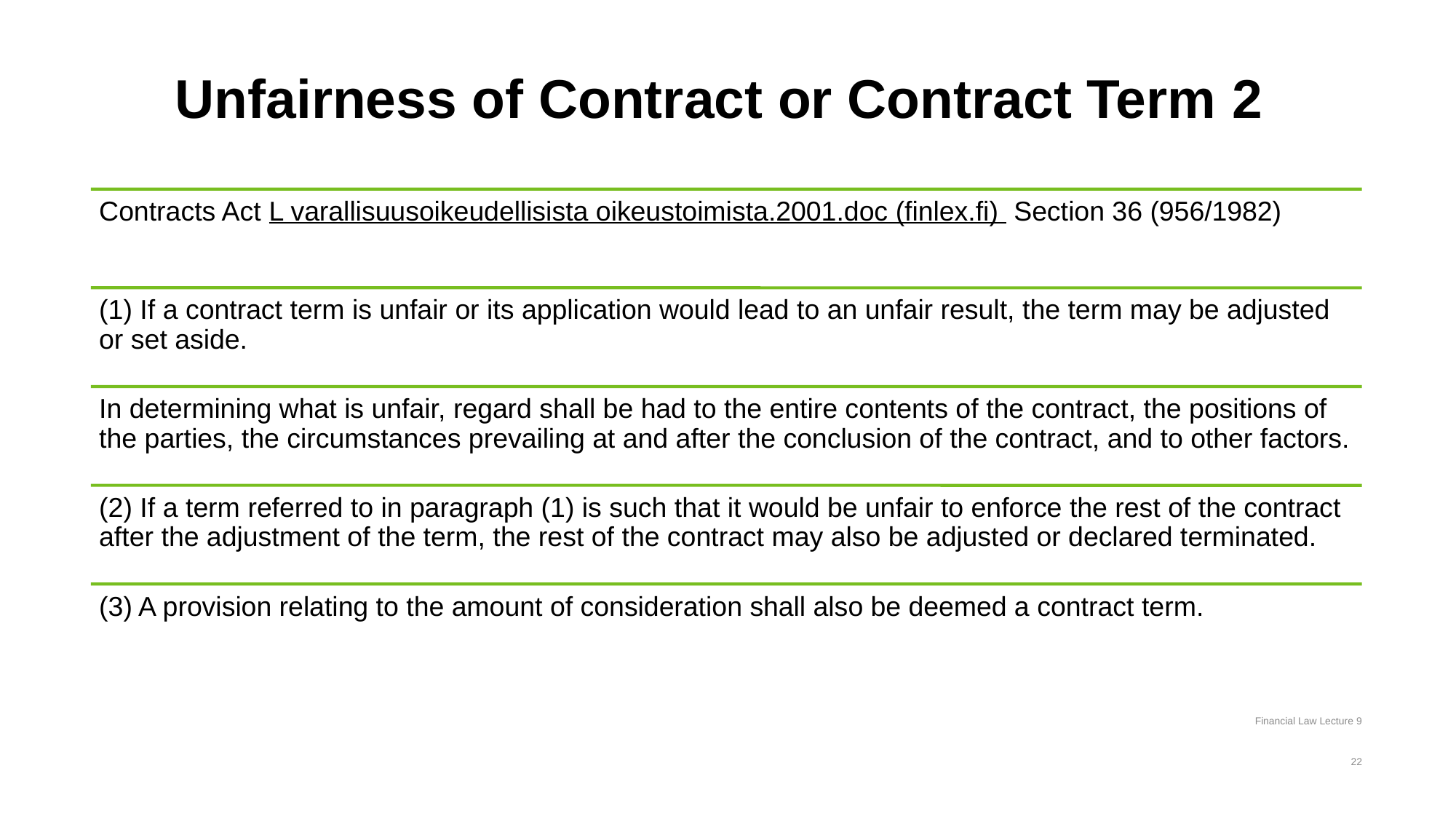

# Unfairness of Contract or Contract Term 2
Contracts Act L varallisuusoikeudellisista oikeustoimista.2001.doc (finlex.fi)  Section 36 (956/1982)
(1) If a contract term is unfair or its application would lead to an unfair result, the term may be adjusted or set aside.
In determining what is unfair, regard shall be had to the entire contents of the contract, the positions of the parties, the circumstances prevailing at and after the conclusion of the contract, and to other factors.
(2) If a term referred to in paragraph (1) is such that it would be unfair to enforce the rest of the contract after the adjustment of the term, the rest of the contract may also be adjusted or declared terminated.
(3) A provision relating to the amount of consideration shall also be deemed a contract term.
Financial Law Lecture 9
22